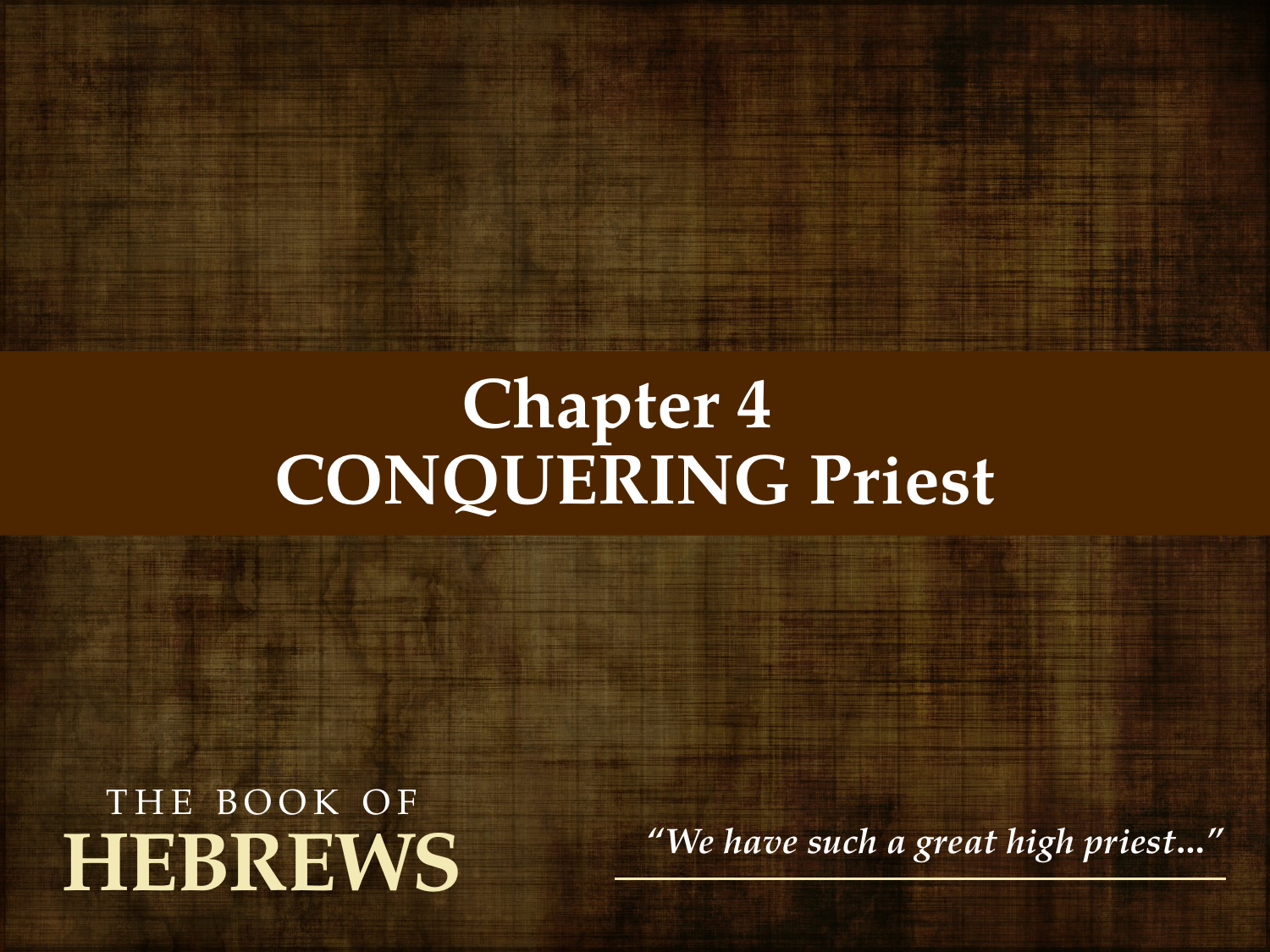

# Chapter 4
CONQUERING Priest
THE BOOK OF
“We have such a great high priest…”
HEBREWS